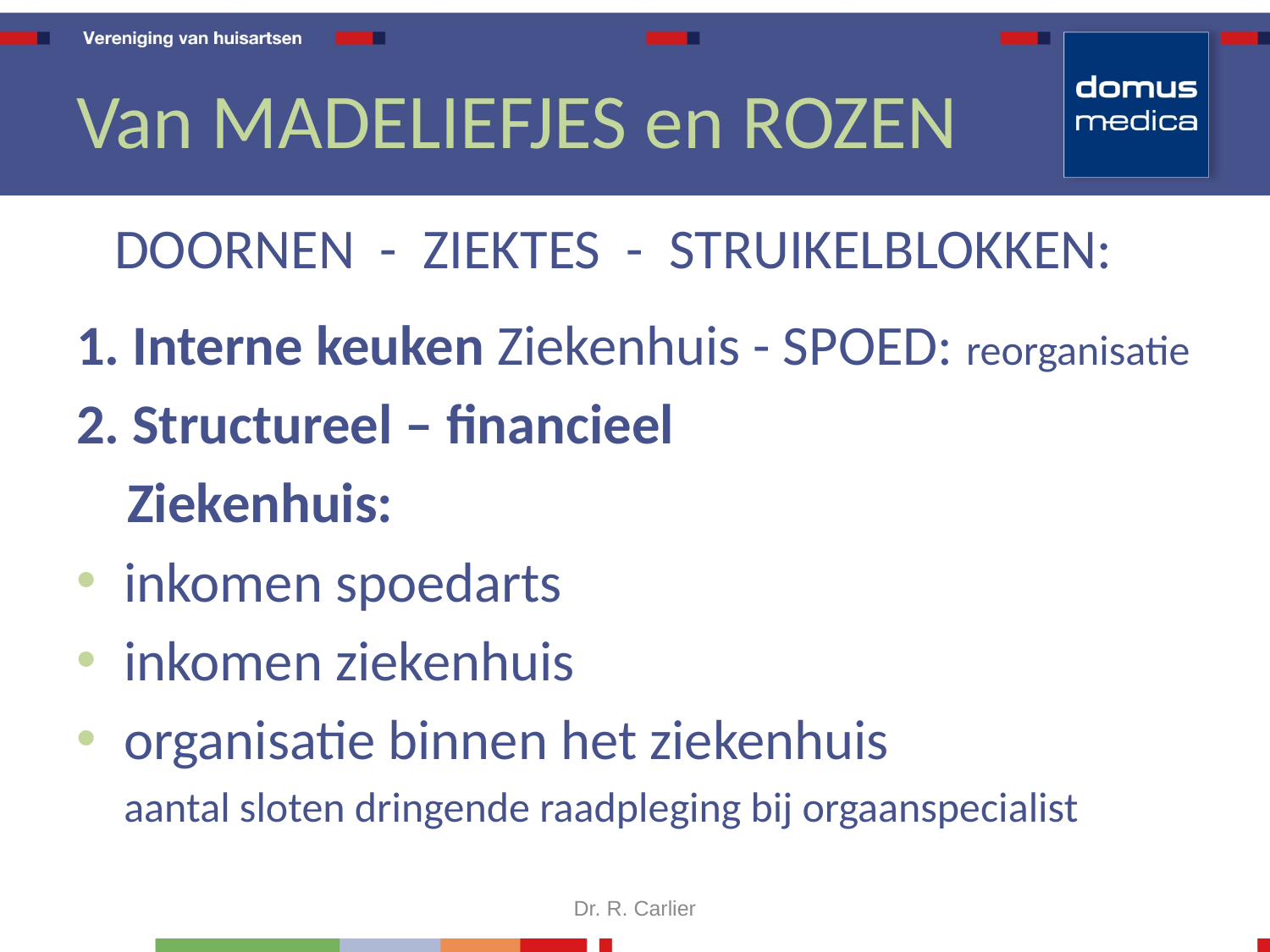

# Van MADELIEFJES en ROZEN
   DOORNEN  -  ZIEKTES  -  STRUIKELBLOKKEN:

1. Interne keuken Ziekenhuis - SPOED: reorganisatie
2. Structureel – financieel
    Ziekenhuis:
inkomen spoedarts
inkomen ziekenhuis
organisatie binnen het ziekenhuis
     aantal sloten dringende raadpleging bij orgaanspecialist
Dr. R. Carlier